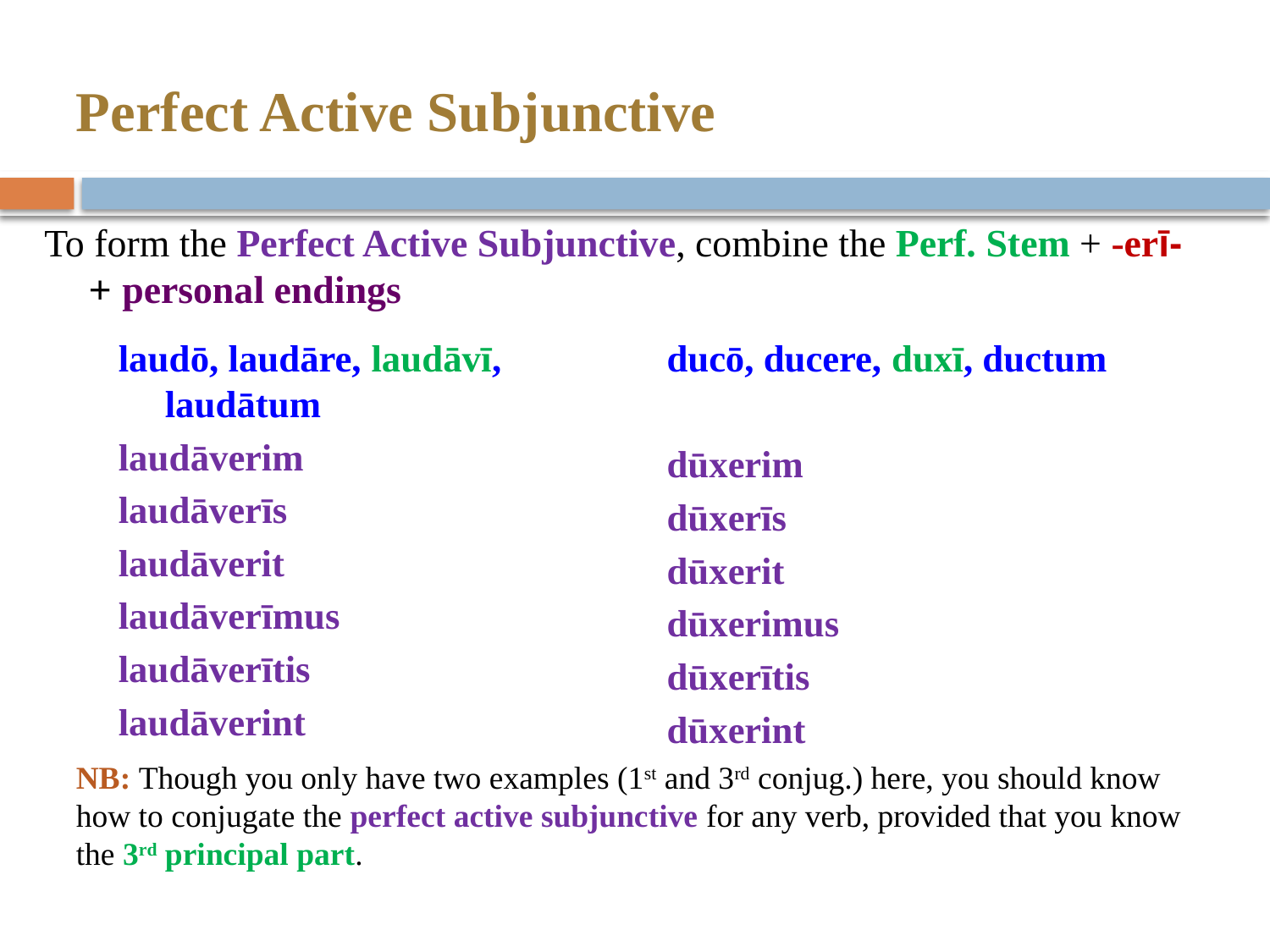

# Perfect Active Subjunctive
To form the Perfect Active Subjunctive, combine the Perf. Stem + -erī- + personal endings
laudō, laudāre, laudāvī, laudātum
laudāverim
laudāverīs
laudāverit
laudāverīmus
laudāverītis
laudāverint
ducō, ducere, duxī, ductum

dūxerim
dūxerīs
dūxerit
dūxerimus
dūxerītis
dūxerint
NB: Though you only have two examples (1st and 3rd conjug.) here, you should know how to conjugate the perfect active subjunctive for any verb, provided that you know the 3rd principal part.